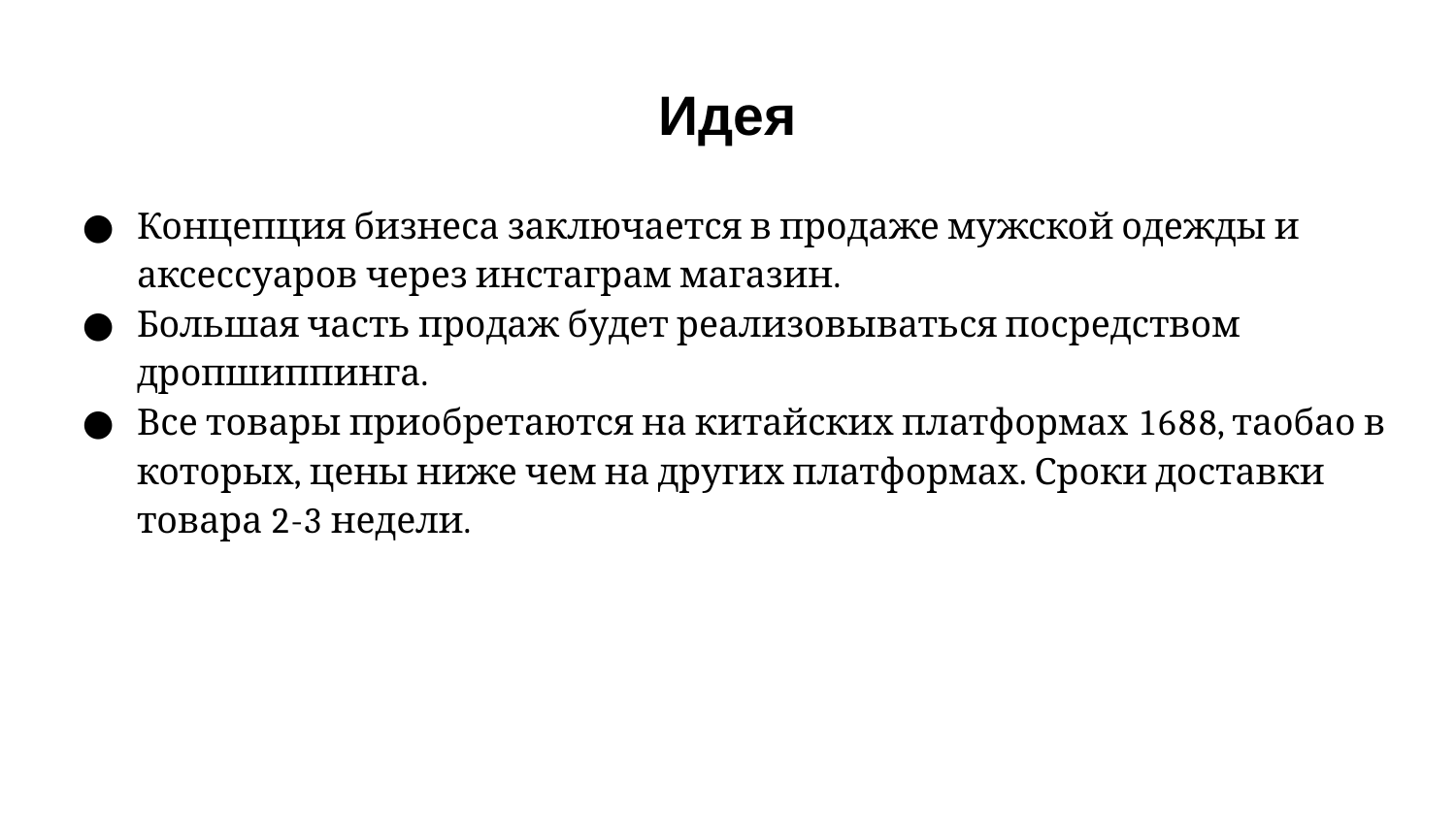

# Идея
Концепция бизнеса заключается в продаже мужской одежды и аксессуаров через инстаграм магазин.
Большая часть продаж будет реализовываться посредством дропшиппинга.
Все товары приобретаются на китайских платформах 1688, таобао в которых, цены ниже чем на других платформах. Сроки доставки товара 2-3 недели.